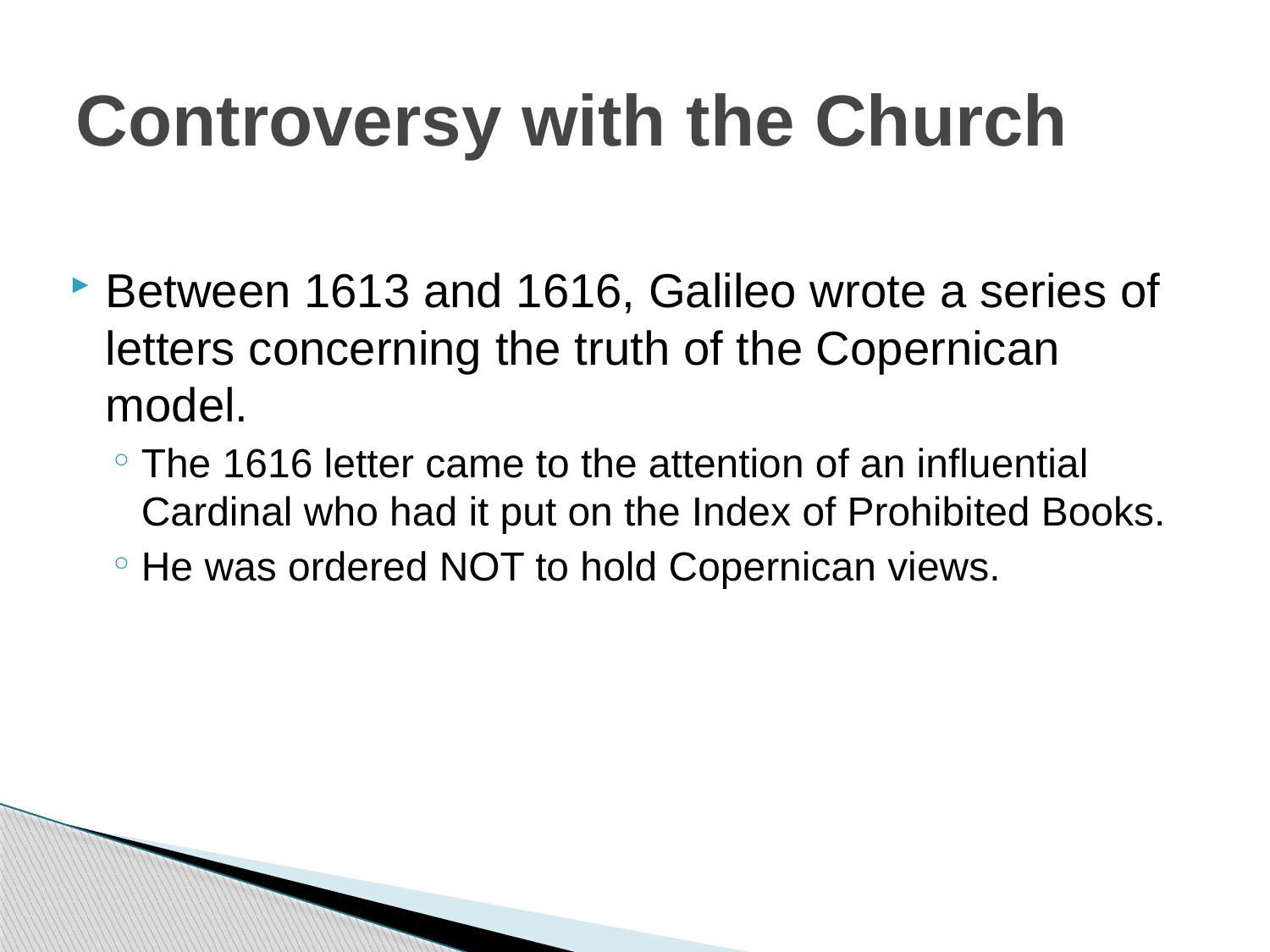

# Controversy with the Church
Between 1613 and 1616, Galileo wrote a series of letters concerning the truth of the Copernican model.
The 1616 letter came to the attention of an influential Cardinal who had it put on the Index of Prohibited Books.
He was ordered NOT to hold Copernican views.